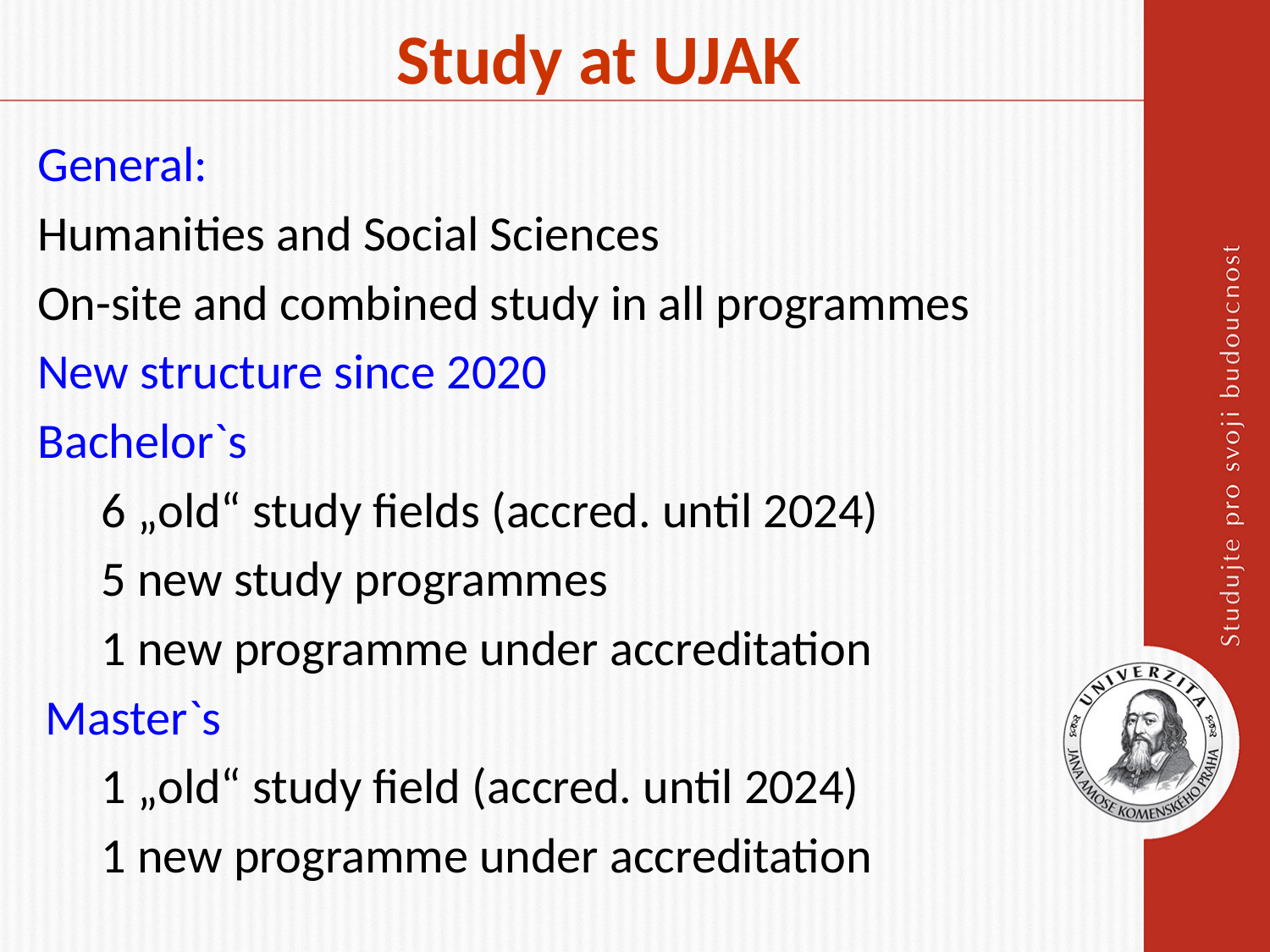

# Study at UJAK
General:
Humanities and Social Sciences
On-site and combined study in all programmes
New structure since 2020
Bachelor`s
6 „old“ study fields (accred. until 2024)
5 new study programmes
1 new programme under accreditation
Master`s
1 „old“ study field (accred. until 2024)
1 new programme under accreditation